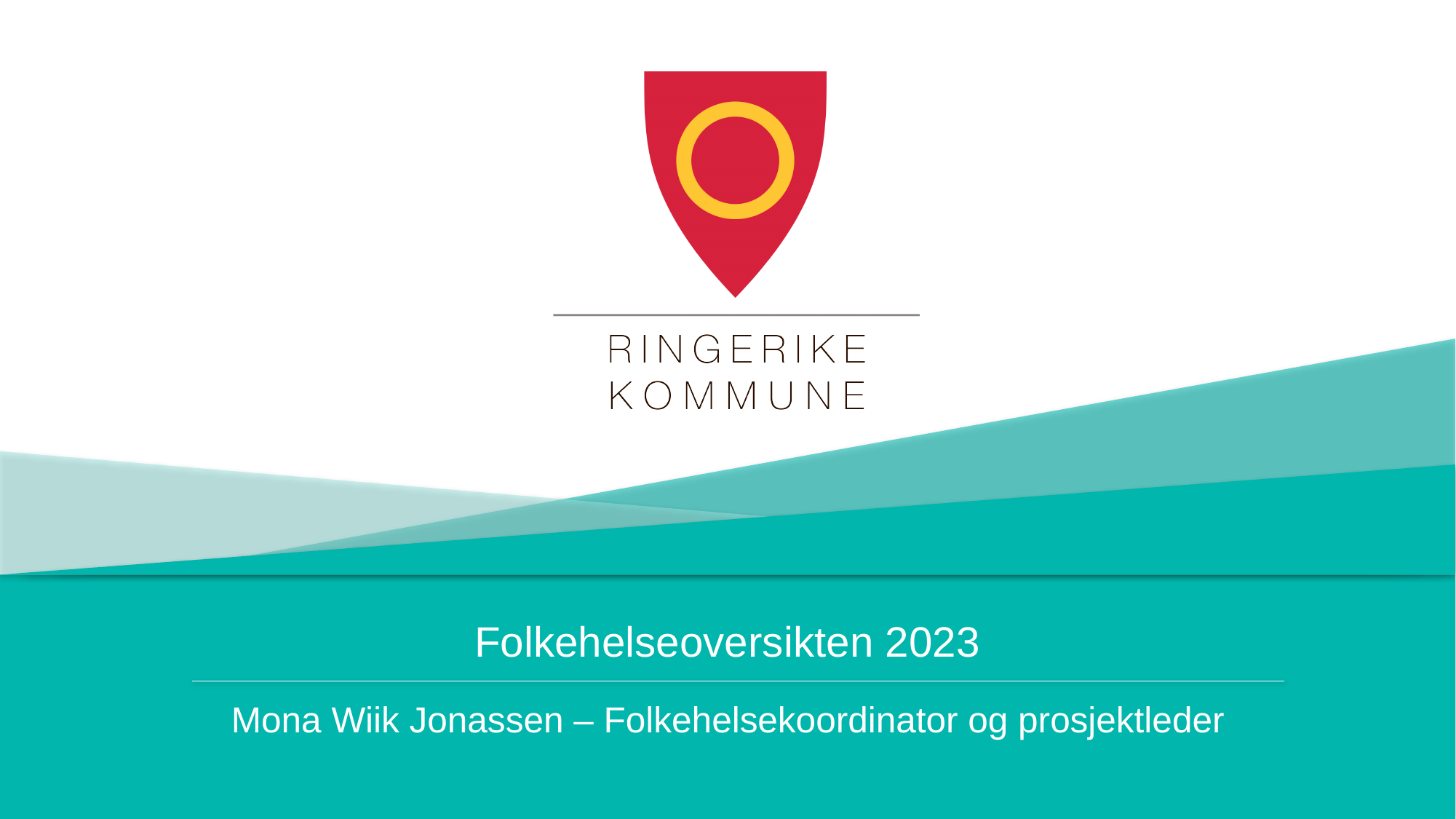

# Folkehelseoversikten 2023
Mona Wiik Jonassen – Folkehelsekoordinator og prosjektleder